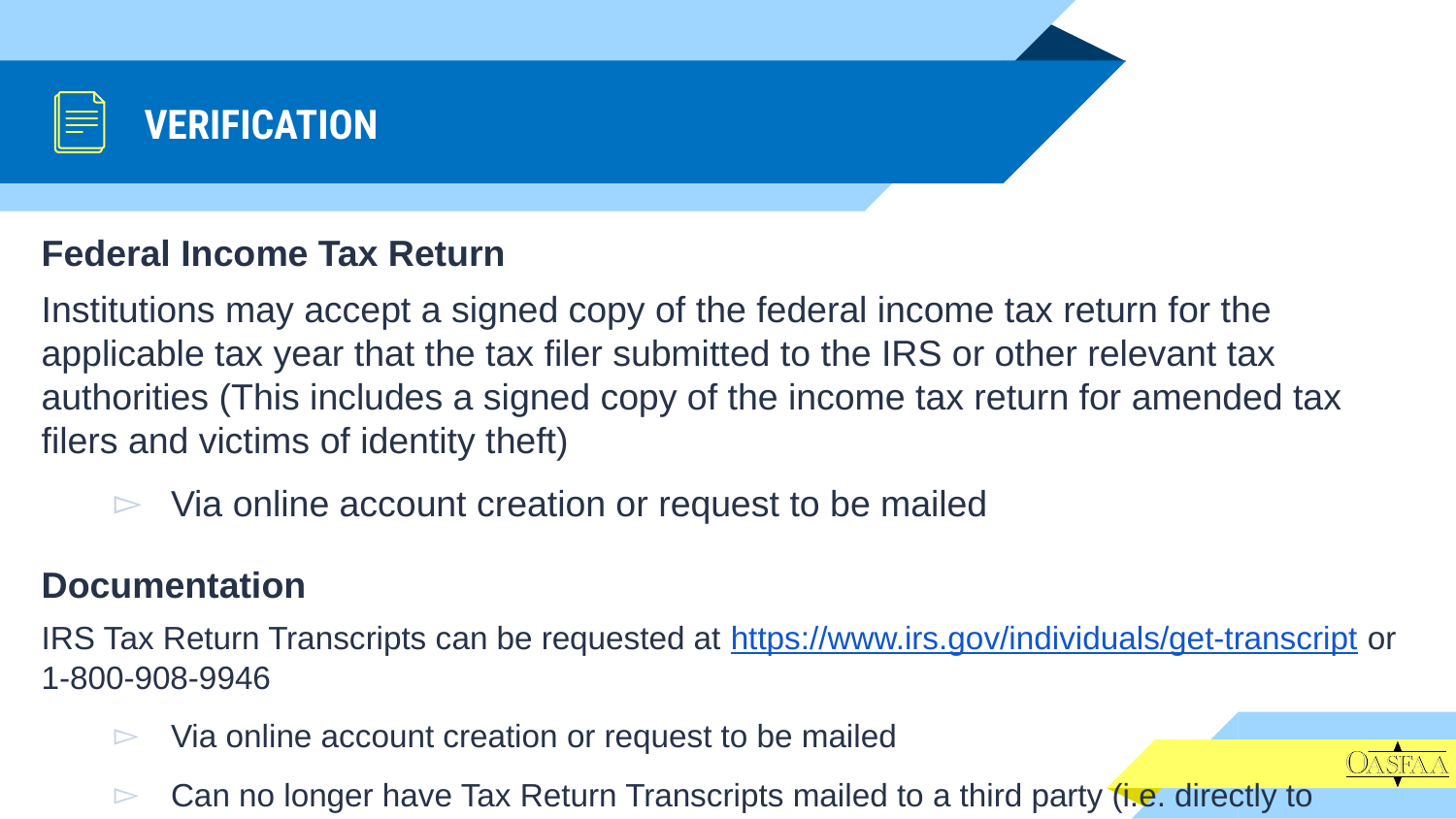

# VERIFICATION

Federal Income Tax Return
Institutions may accept a signed copy of the federal income tax return for the applicable tax year that the tax filer submitted to the IRS or other relevant tax authorities (This includes a signed copy of the income tax return for amended tax filers and victims of identity theft)
Via online account creation or request to be mailed
Documentation
IRS Tax Return Transcripts can be requested at https://www.irs.gov/individuals/get-transcript or 1-800-908-9946
Via online account creation or request to be mailed
Can no longer have Tax Return Transcripts mailed to a third party (i.e. directly to
the college or university)